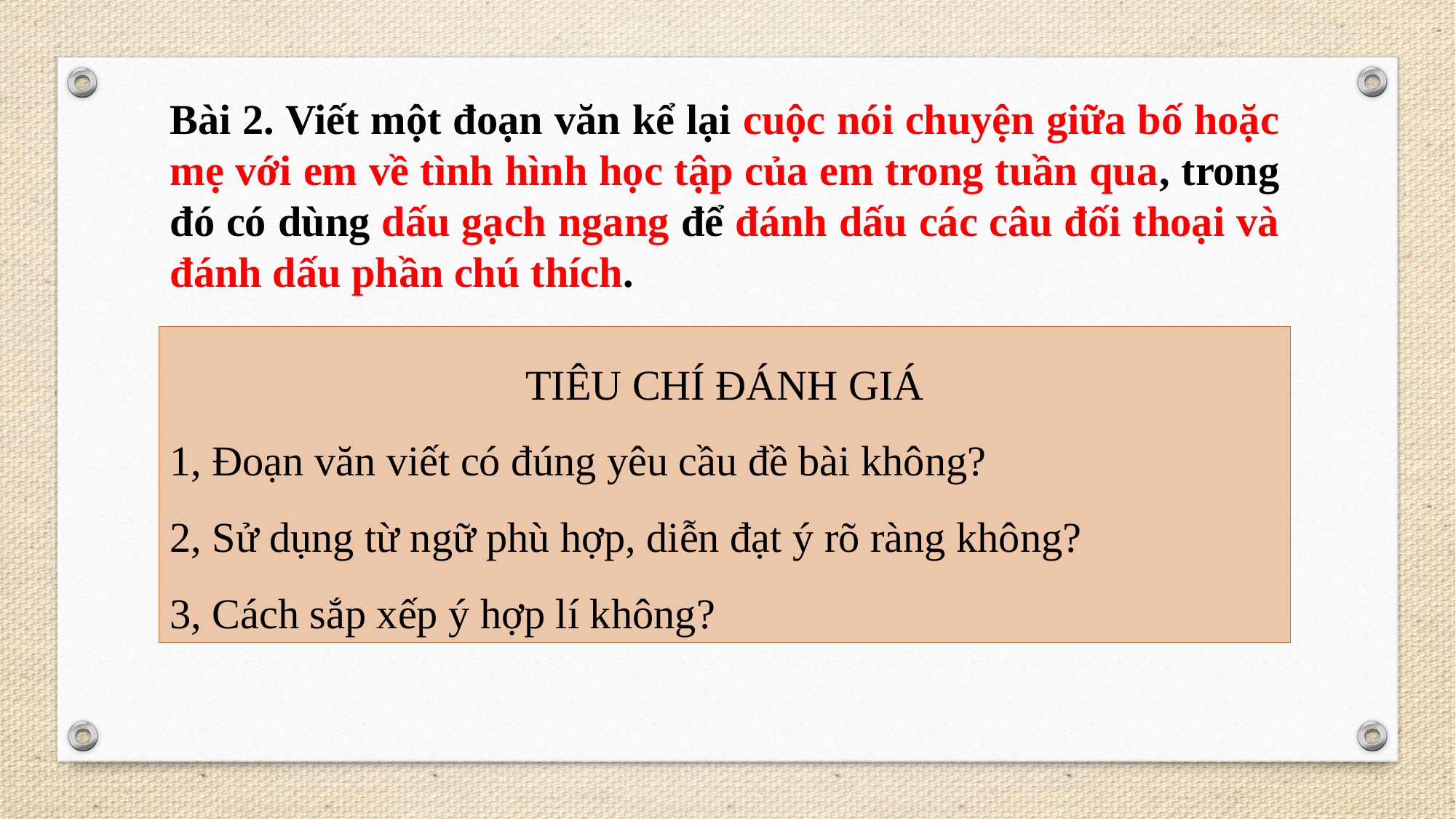

Bài 2. Viết một đoạn văn kể lại cuộc nói chuyện giữa bố hoặc mẹ với em về tình hình học tập của em trong tuần qua, trong đó có dùng dấu gạch ngang để đánh dấu các câu đối thoại và đánh dấu phần chú thích.
TIÊU CHÍ ĐÁNH GIÁ
1, Đoạn văn viết có đúng yêu cầu đề bài không?
2, Sử dụng từ ngữ phù hợp, diễn đạt ý rõ ràng không?
3, Cách sắp xếp ý hợp lí không?